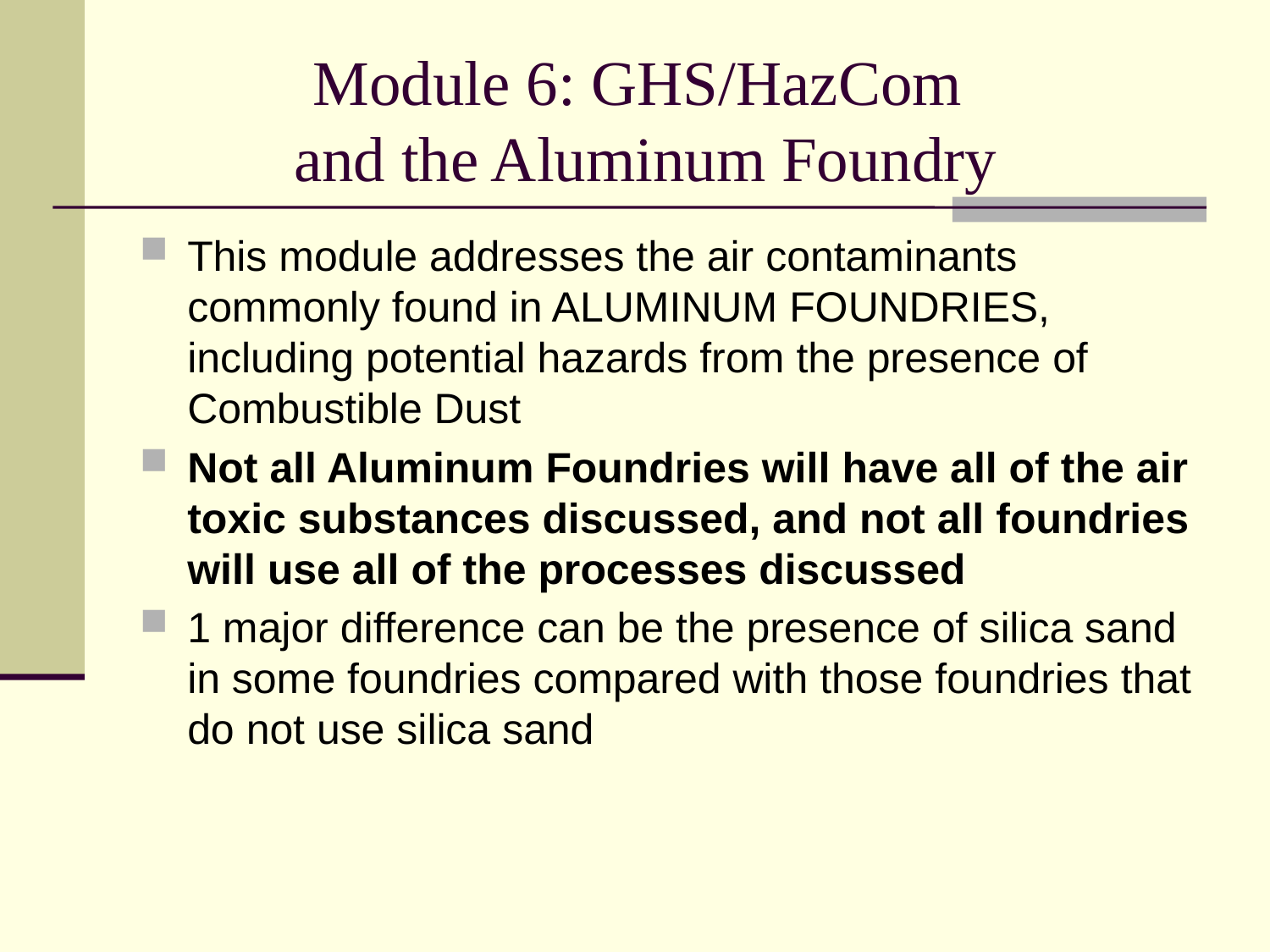

# Module 6: GHS/HazCom and the Aluminum Foundry
This module addresses the air contaminants commonly found in ALUMINUM FOUNDRIES, including potential hazards from the presence of Combustible Dust
Not all Aluminum Foundries will have all of the air toxic substances discussed, and not all foundries will use all of the processes discussed
1 major difference can be the presence of silica sand in some foundries compared with those foundries that do not use silica sand